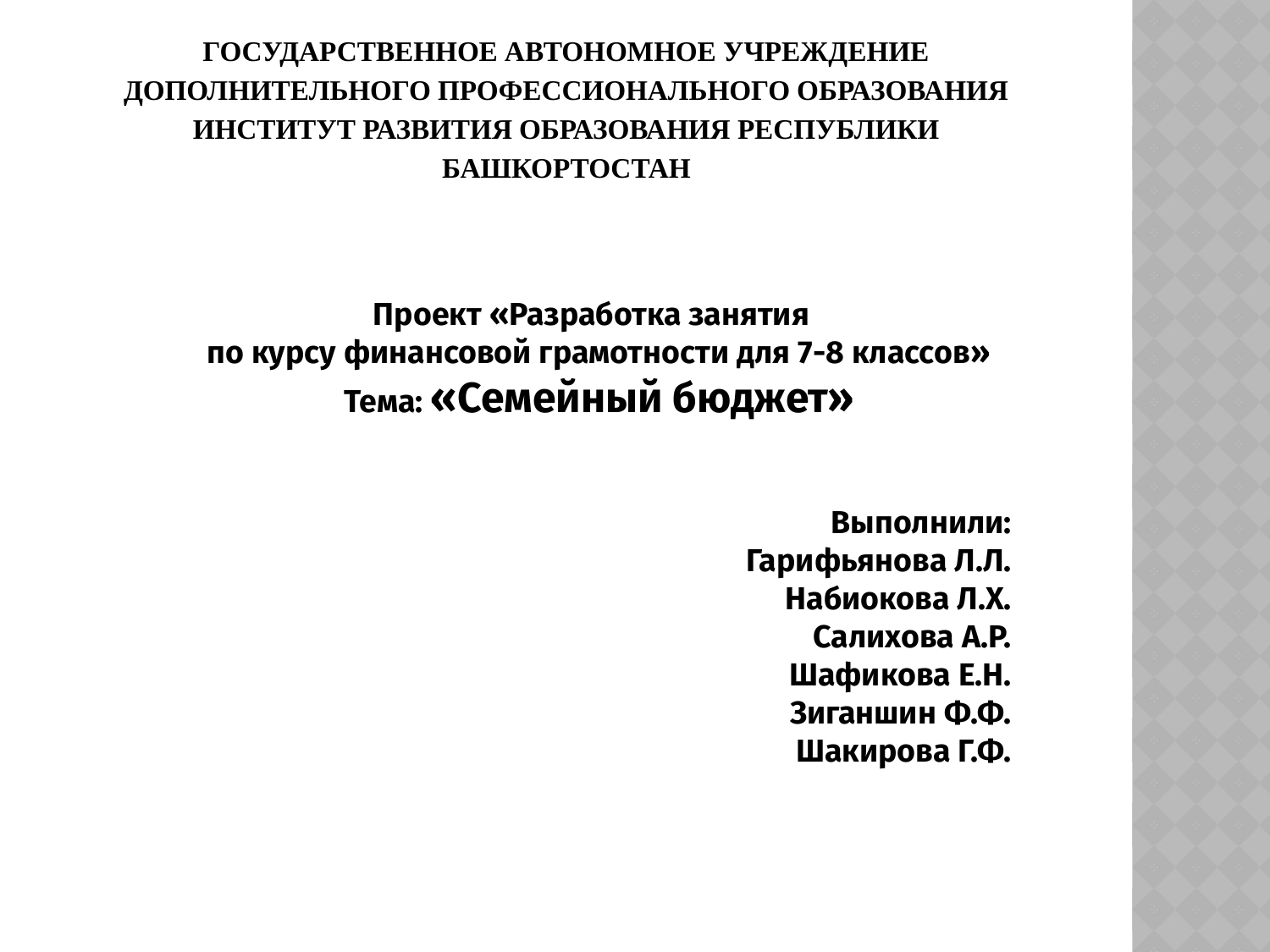

# ГОСУДАРСТВЕННОЕ АВТОНОМНОЕ УЧРЕЖДЕНИЕ ДОПОЛНИТЕЛЬНОГО ПРОФЕССИОНАЛЬНОГО ОБРАЗОВАНИЯ ИНСТИТУТ РАЗВИТИЯ ОБРАЗОВАНИЯ РЕСПУБЛИКИ БАШКОРТОСТАН
Проект «Разработка занятия
по курсу финансовой грамотности для 7-8 классов»
Тема: «Семейный бюджет»
Выполнили:
Гарифьянова Л.Л.
Набиокова Л.Х.
Салихова А.Р.
Шафикова Е.Н.
Зиганшин Ф.Ф.
Шакирова Г.Ф.